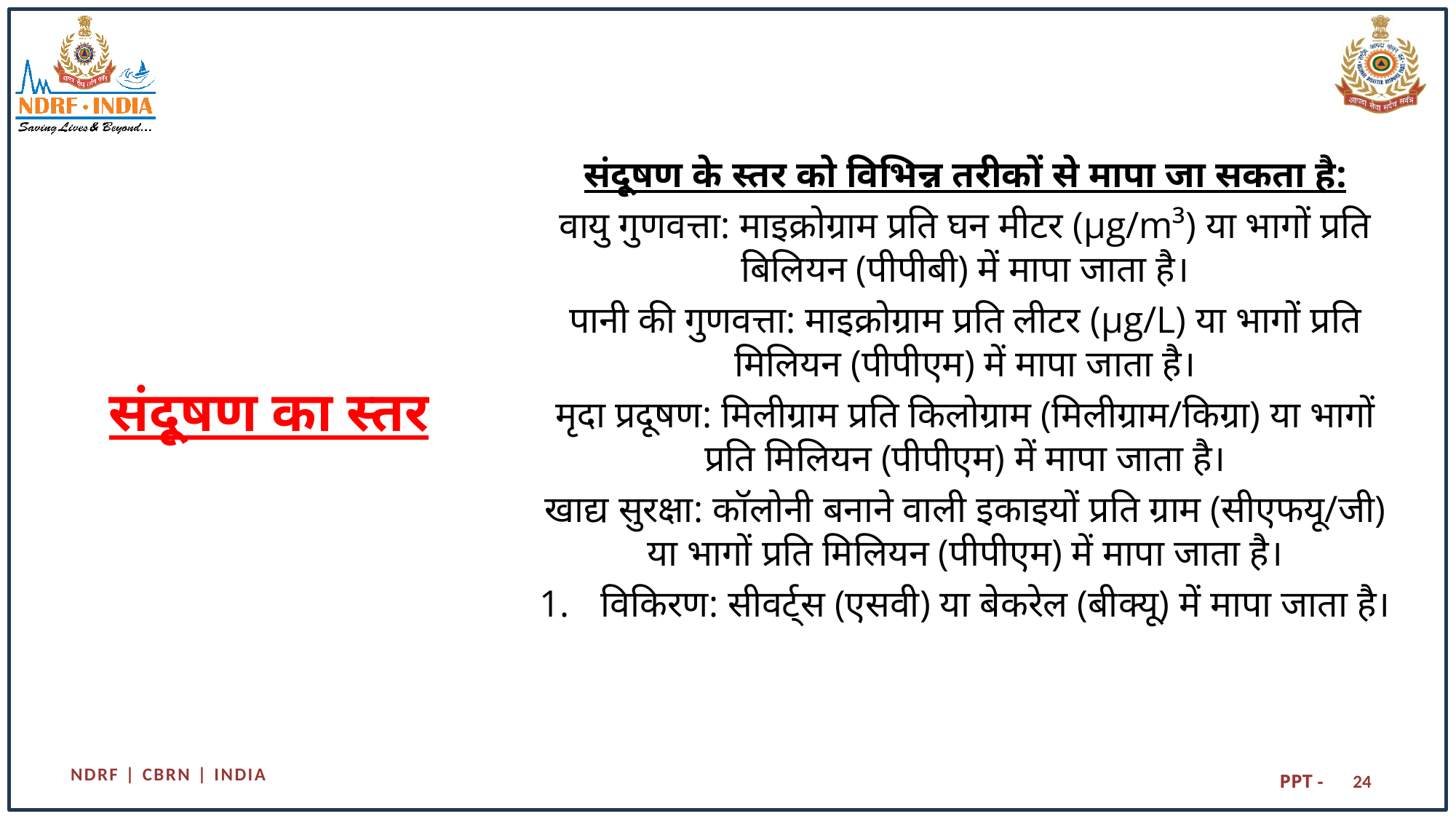

संदूषण के स्तर को विभिन्न तरीकों से मापा जा सकता है:
वायु गुणवत्ता: माइक्रोग्राम प्रति घन मीटर (μg/m³) या भागों प्रति बिलियन (पीपीबी) में मापा जाता है।
पानी की गुणवत्ता: माइक्रोग्राम प्रति लीटर (μg/L) या भागों प्रति मिलियन (पीपीएम) में मापा जाता है।
मृदा प्रदूषण: मिलीग्राम प्रति किलोग्राम (मिलीग्राम/किग्रा) या भागों प्रति मिलियन (पीपीएम) में मापा जाता है।
खाद्य सुरक्षा: कॉलोनी बनाने वाली इकाइयों प्रति ग्राम (सीएफयू/जी) या भागों प्रति मिलियन (पीपीएम) में मापा जाता है।
विकिरण: सीवर्ट्स (एसवी) या बेकरेल (बीक्यू) में मापा जाता है।
# संदूषण का स्तर